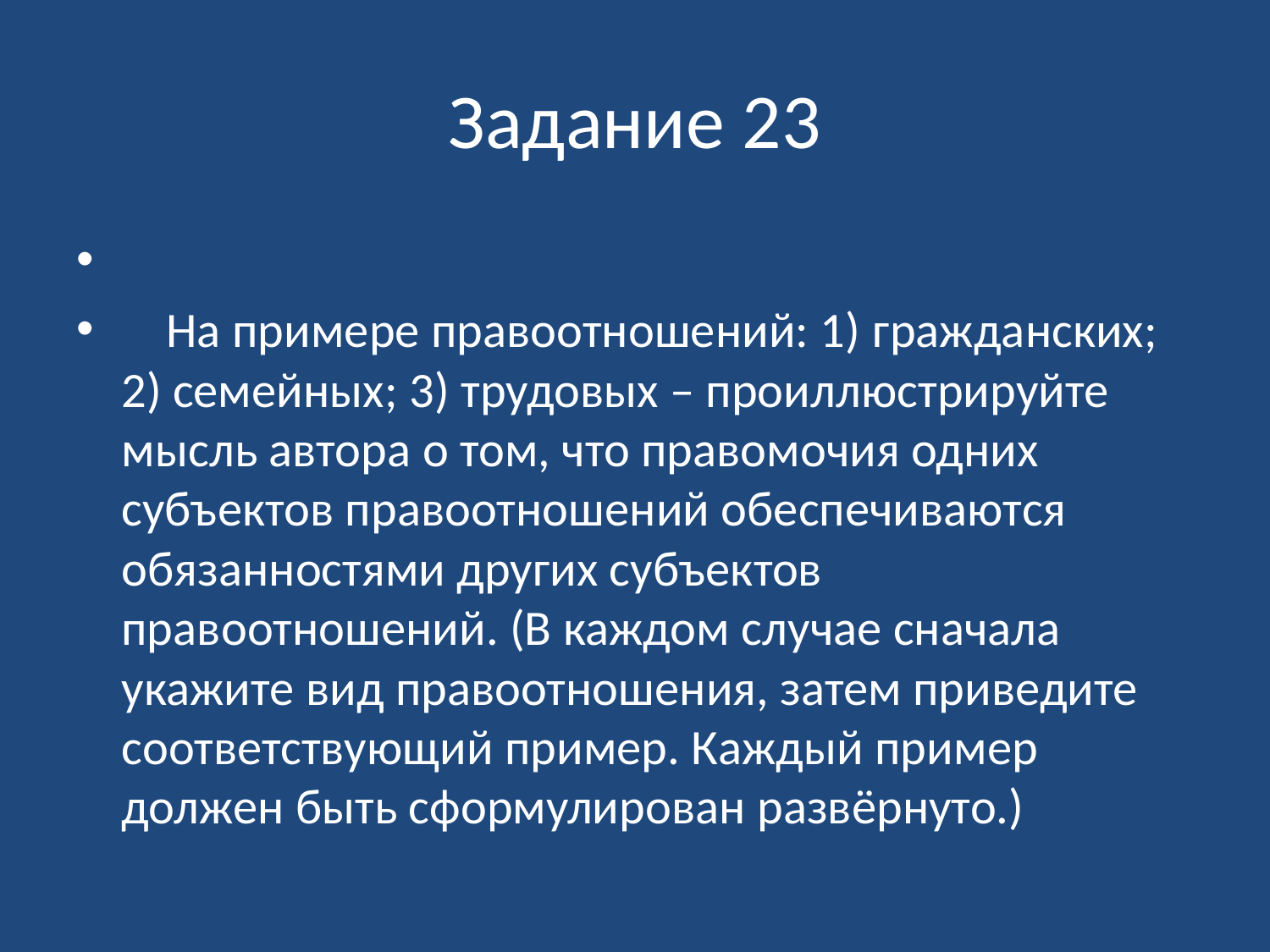

# Задание 23

    На примере правоотношений: 1) гражданских; 2) семейных; 3) трудовых – проиллюстрируйте мысль автора о том, что правомочия одних субъектов правоотношений обеспечиваются обязанностями других субъектов правоотношений. (В каждом случае сначала укажите вид правоотношения, затем приведите соответствующий пример. Каждый пример должен быть сформулирован развёрнуто.)